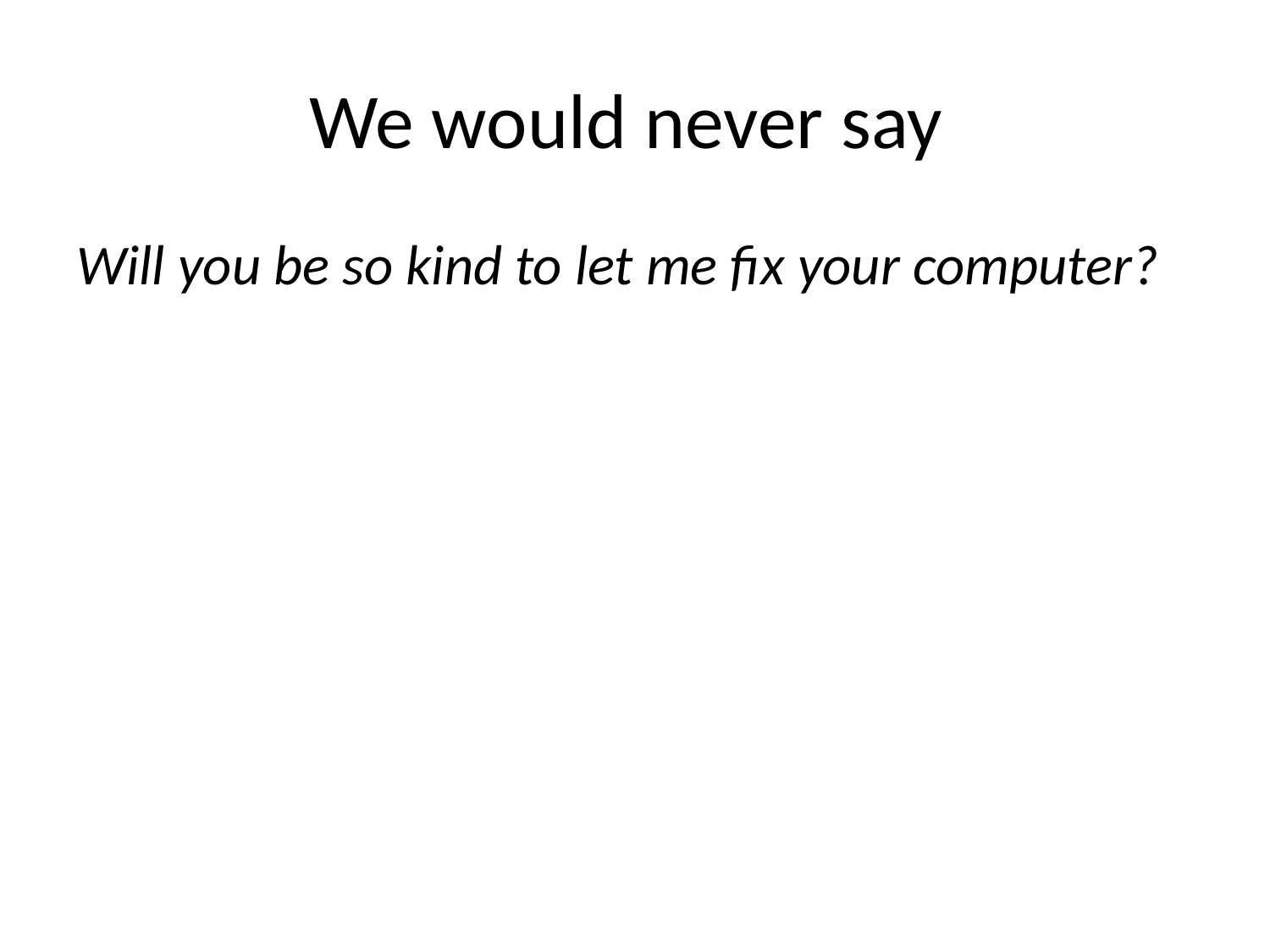

# We would never say
Will you be so kind to let me fix your computer?